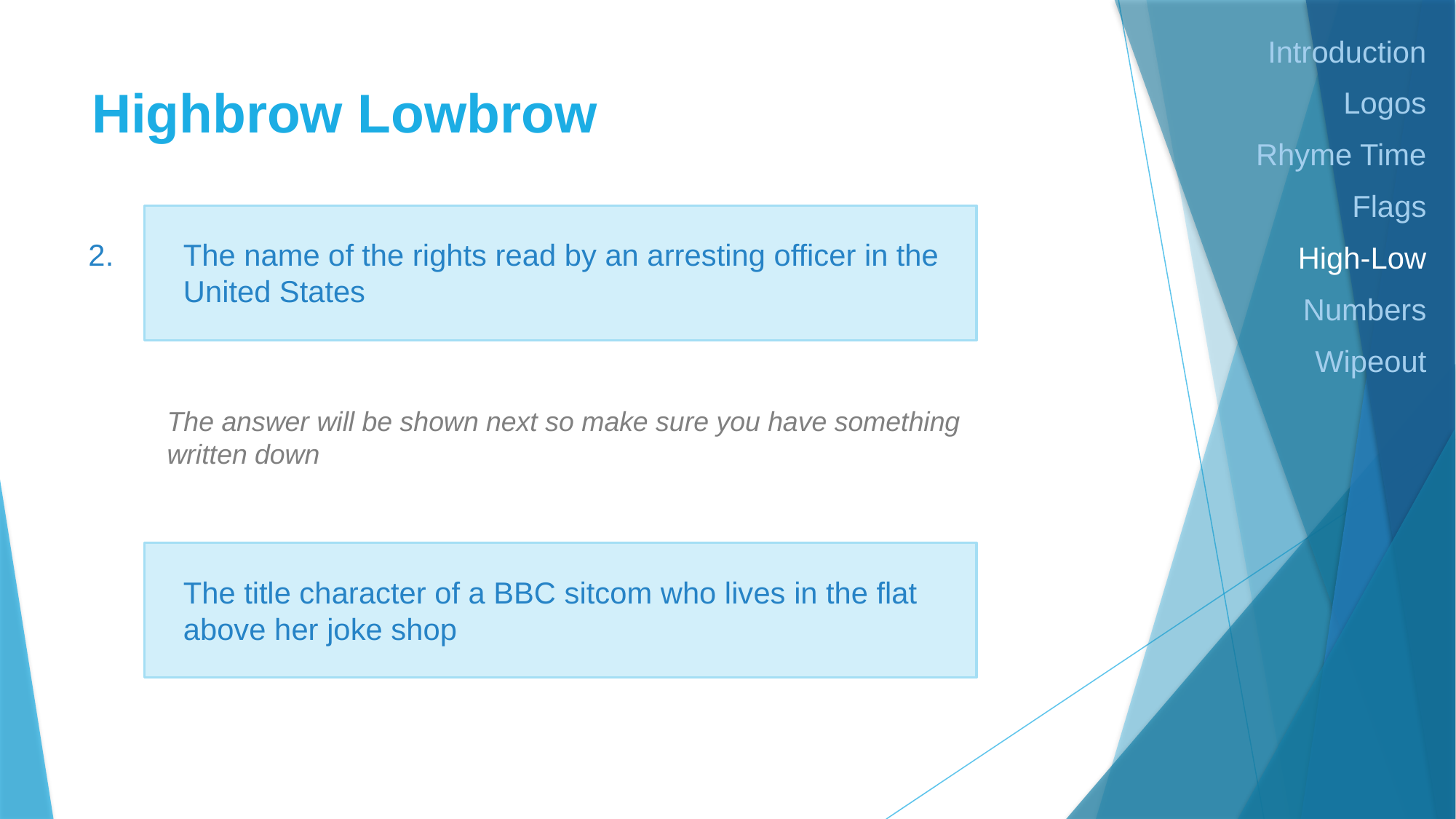

Introduction
Logos
Rhyme Time
Flags
High-Low
Numbers
Wipeout
# Highbrow Lowbrow

2.
The name of the rights read by an arresting officer in the United States
The answer will be shown next so make sure you have something written down

The title character of a BBC sitcom who lives in the flat above her joke shop